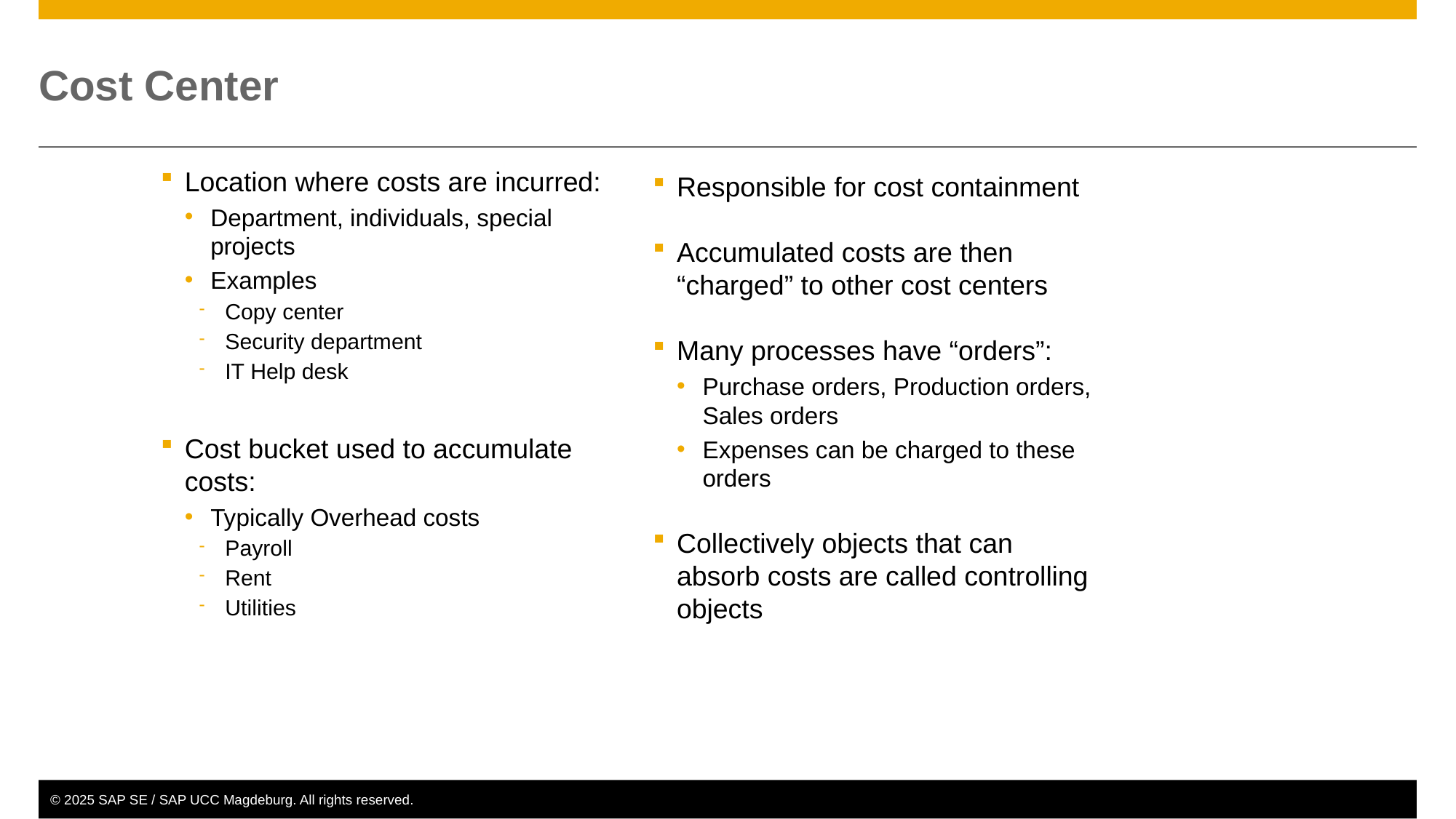

# Cost Center
Location where costs are incurred:
Department, individuals, special projects
Examples
Copy center
Security department
IT Help desk

Cost bucket used to accumulate costs:
Typically Overhead costs
Payroll
Rent
Utilities

Responsible for cost containment

Accumulated costs are then “charged” to other cost centers

Many processes have “orders”:
Purchase orders, Production orders, Sales orders
Expenses can be charged to these orders

Collectively objects that can absorb costs are called controlling objects